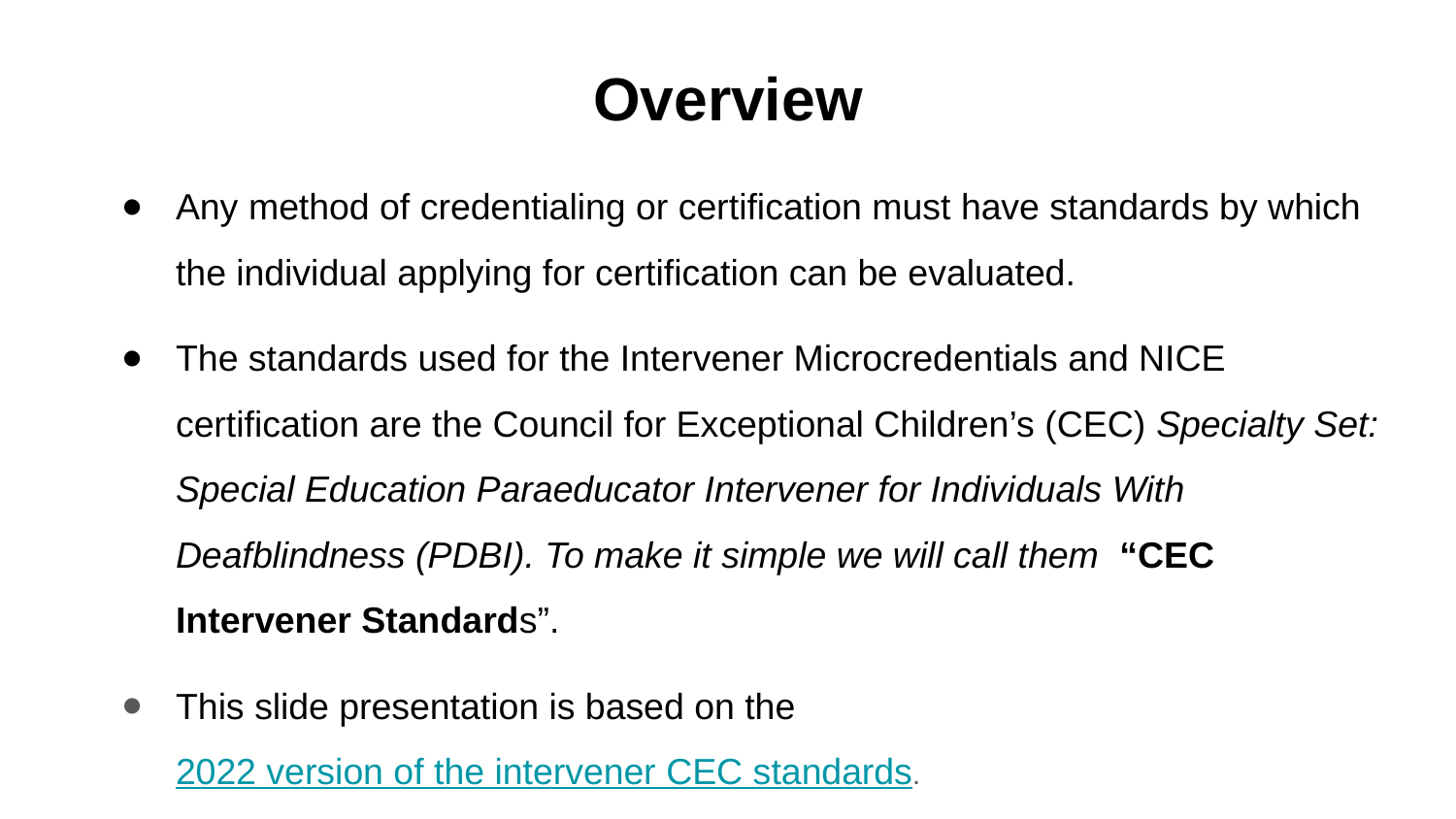

# Overview
Any method of credentialing or certification must have standards by which the individual applying for certification can be evaluated.
The standards used for the Intervener Microcredentials and NICE certification are the Council for Exceptional Children’s (CEC) Specialty Set: Special Education Paraeducator Intervener for Individuals With Deafblindness (PDBI). To make it simple we will call them  “CEC Intervener Standards”.
This slide presentation is based on the 2022 version of the intervener CEC standards.